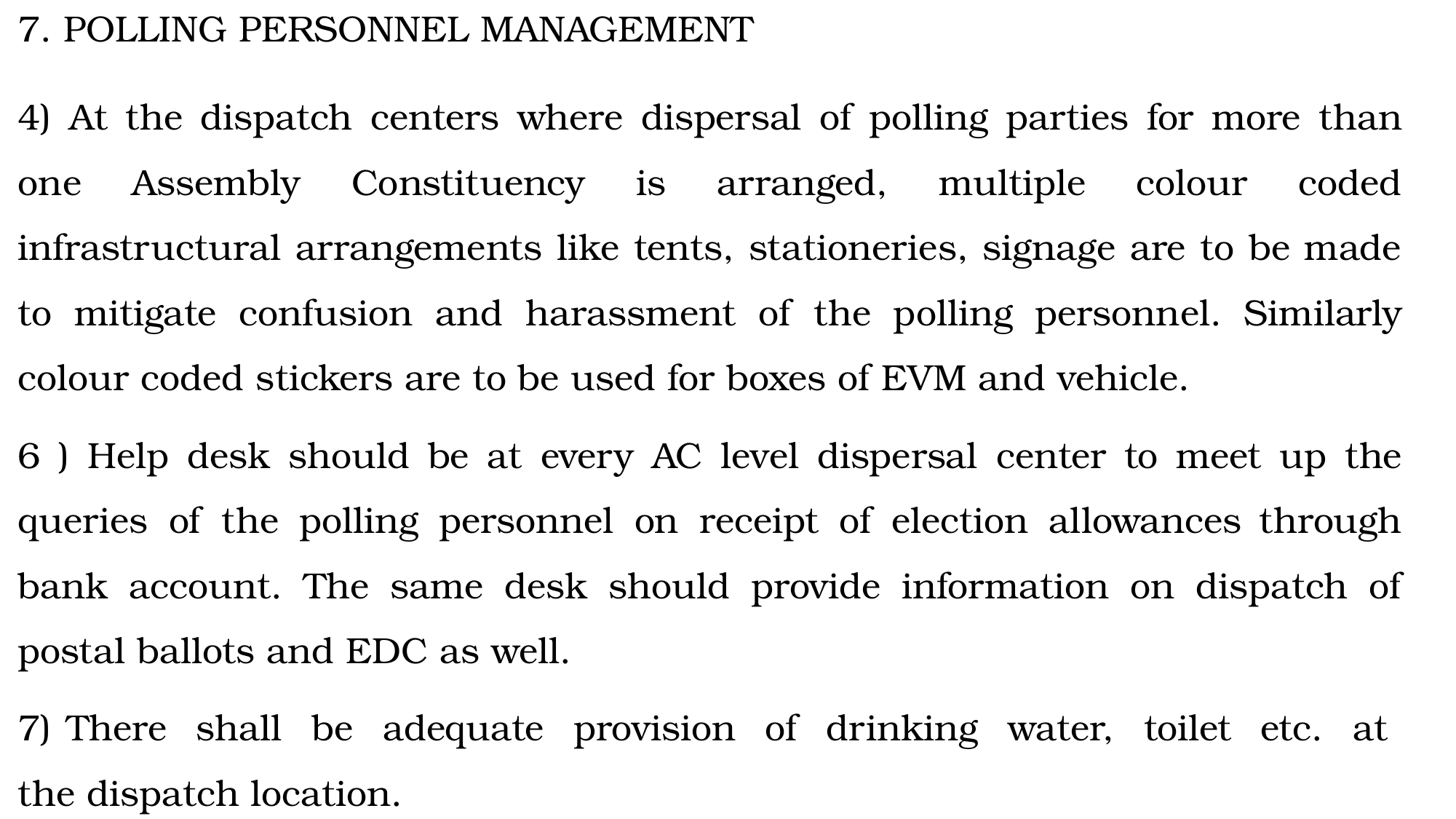

7. POLLING PERSONNEL MANAGEMENT

4) At the dispatch centers where dispersal of polling parties for more than one  Assembly  Constituency  is  arranged,  multiple  colour  coded infrastructural arrangements like tents, stationeries, signage are to be made to mitigate confusion and harassment of the polling personnel. Similarly colour coded stickers are to be used for boxes of EVM and vehicle.

6 ) Help desk should be at every AC level dispersal center to meet up the queries of the polling personnel on receipt of election allowances through bank account. The same desk should provide information on dispatch of postal ballots and EDC as well.

7) There  shall  be  adequate  provision  of  drinking  water,  toilet  etc.  at  the dispatch location.